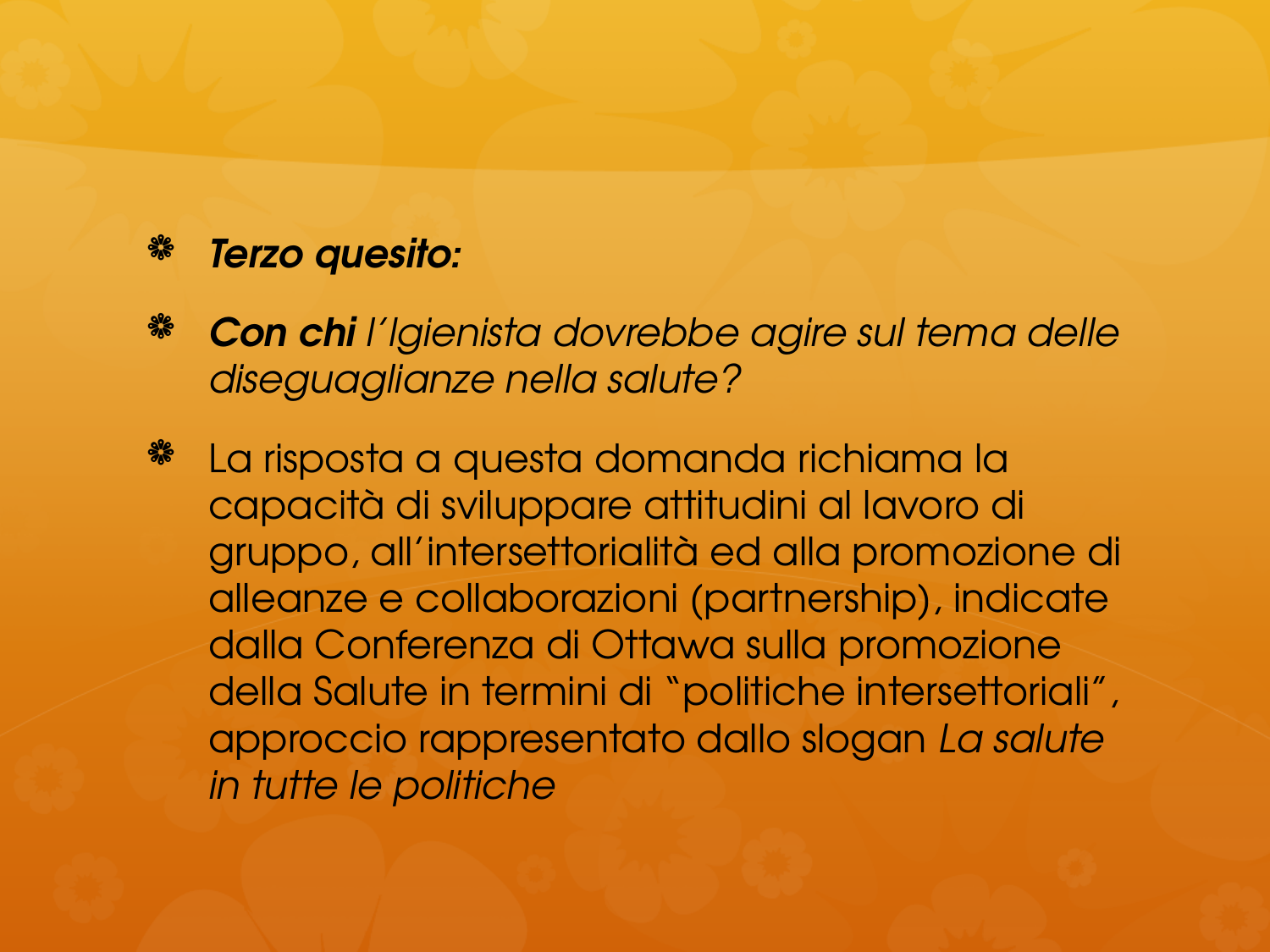

#
Terzo quesito:
Con chi l’Igienista dovrebbe agire sul tema delle diseguaglianze nella salute?
La risposta a questa domanda richiama la capacità di sviluppare attitudini al lavoro di gruppo, all’intersettorialità ed alla promozione di alleanze e collaborazioni (partnership), indicate dalla Conferenza di Ottawa sulla promozione della Salute in termini di “politiche intersettoriali”, approccio rappresentato dallo slogan La salute in tutte le politiche